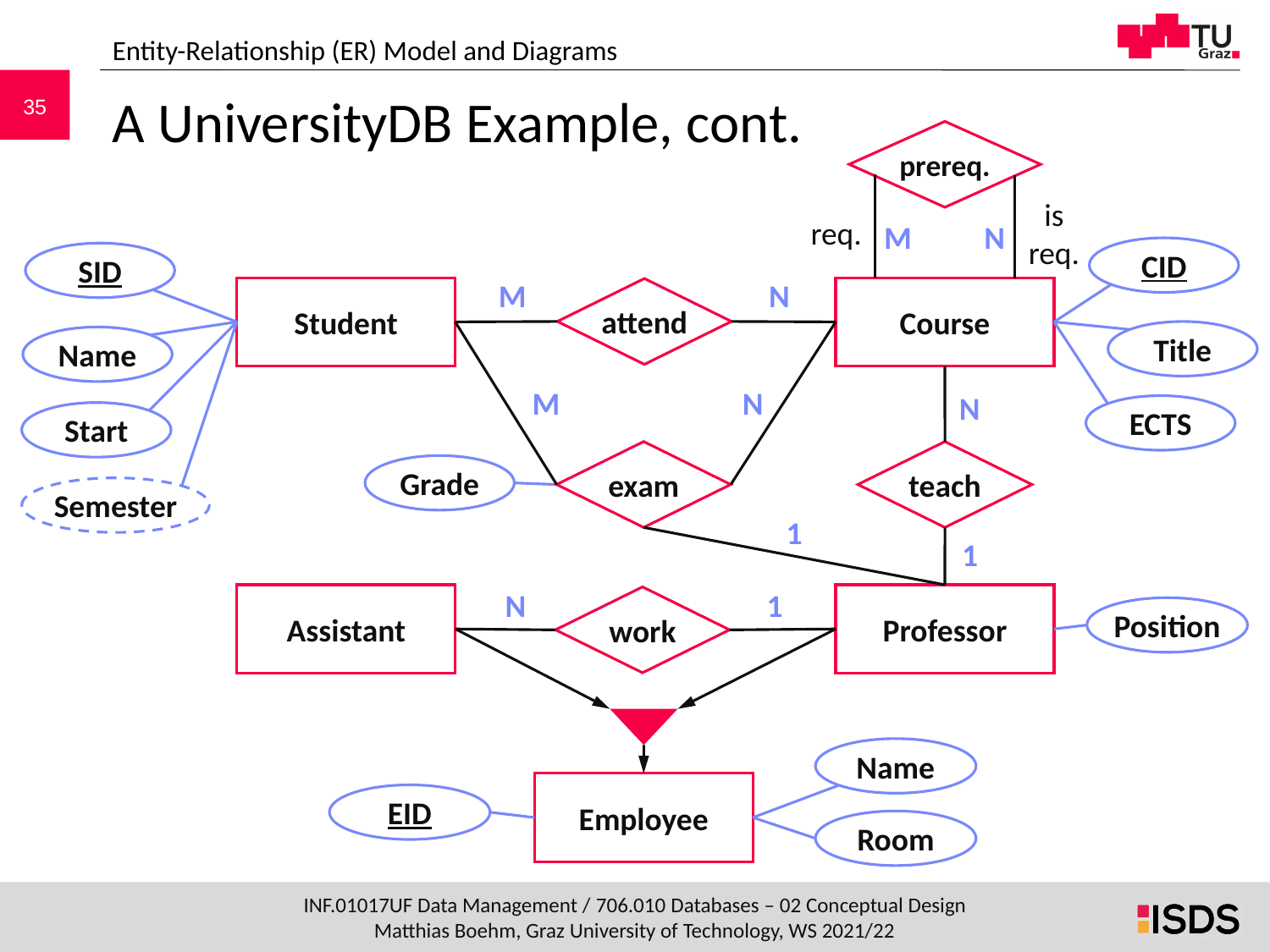

Entity-Relationship (ER) Model and Diagrams

# A UniversityDB Example, cont.
prereq.
is
req.
req.
M
N
CID
SID
M
N
Student
Course
attend
Title
Name
M
N
N
ECTS
Start
exam
teach
Grade
Semester
1
1
1
N
Assistant
Professor
work
Position

Name
Employee
EID
Room